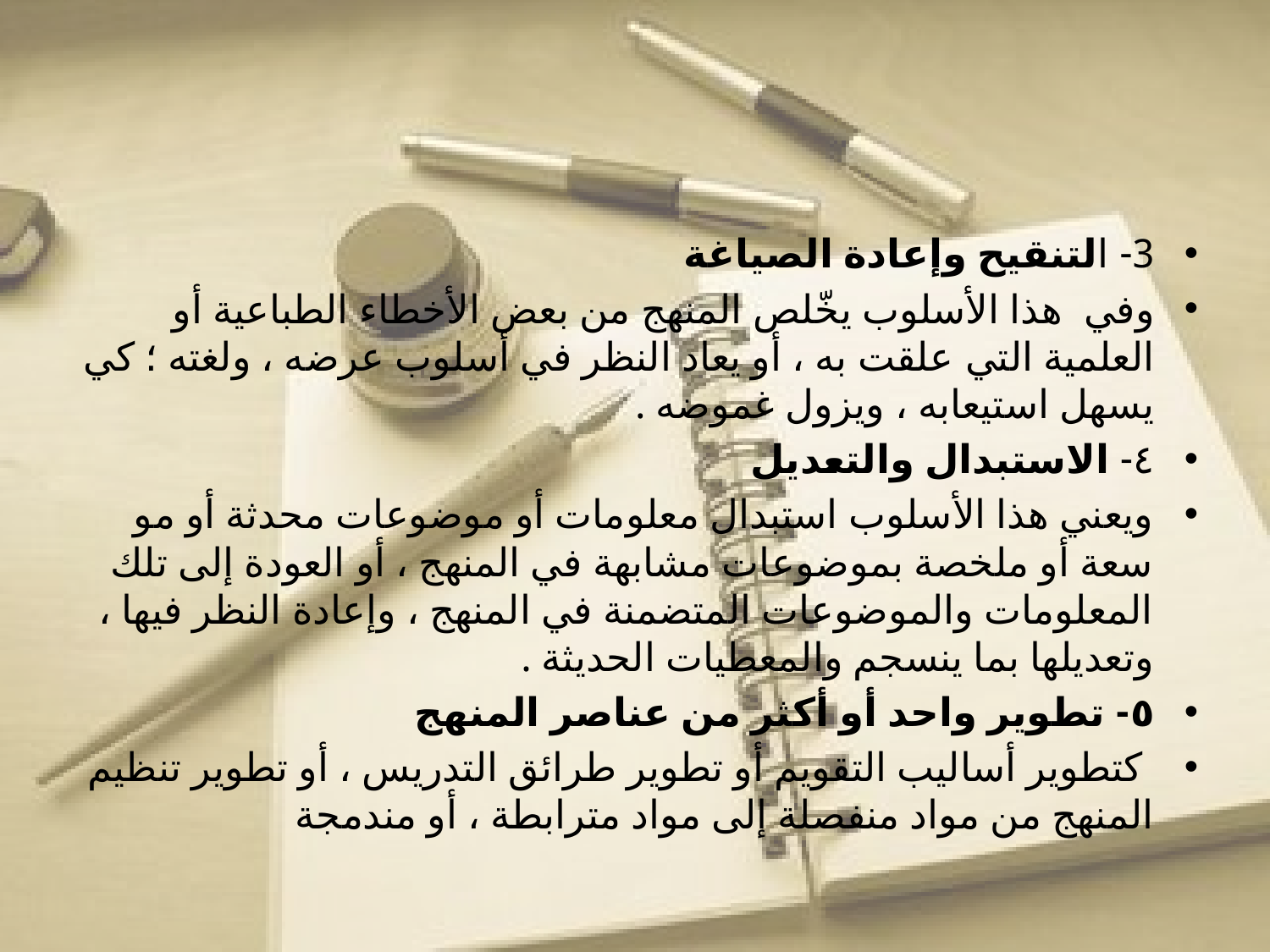

#
3- التنقيح وإعادة الصياغة
وفي  هذا الأسلوب يخّلص المنهج من بعض الأخطاء الطباعية أو العلمية التي علقت به ، أو يعاد النظر في أسلوب عرضه ، ولغته ؛ كي يسهل استيعابه ، ويزول غموضه .
٤- الاستبدال والتعديل
ويعني هذا الأسلوب استبدال معلومات أو موضوعات محدثة أو مو سعة أو ملخصة بموضوعات مشابهة في المنهج ، أو العودة إلى تلك المعلومات والموضوعات المتضمنة في المنهج ، وإعادة النظر فيها ، وتعديلها بما ينسجم والمعطيات الحديثة .
٥- تطوير واحد أو أكثر من عناصر المنهج
 كتطوير أساليب التقويم أو تطوير طرائق التدريس ، أو تطوير تنظيم المنهج من مواد منفصلة إلى مواد مترابطة ، أو مندمجة